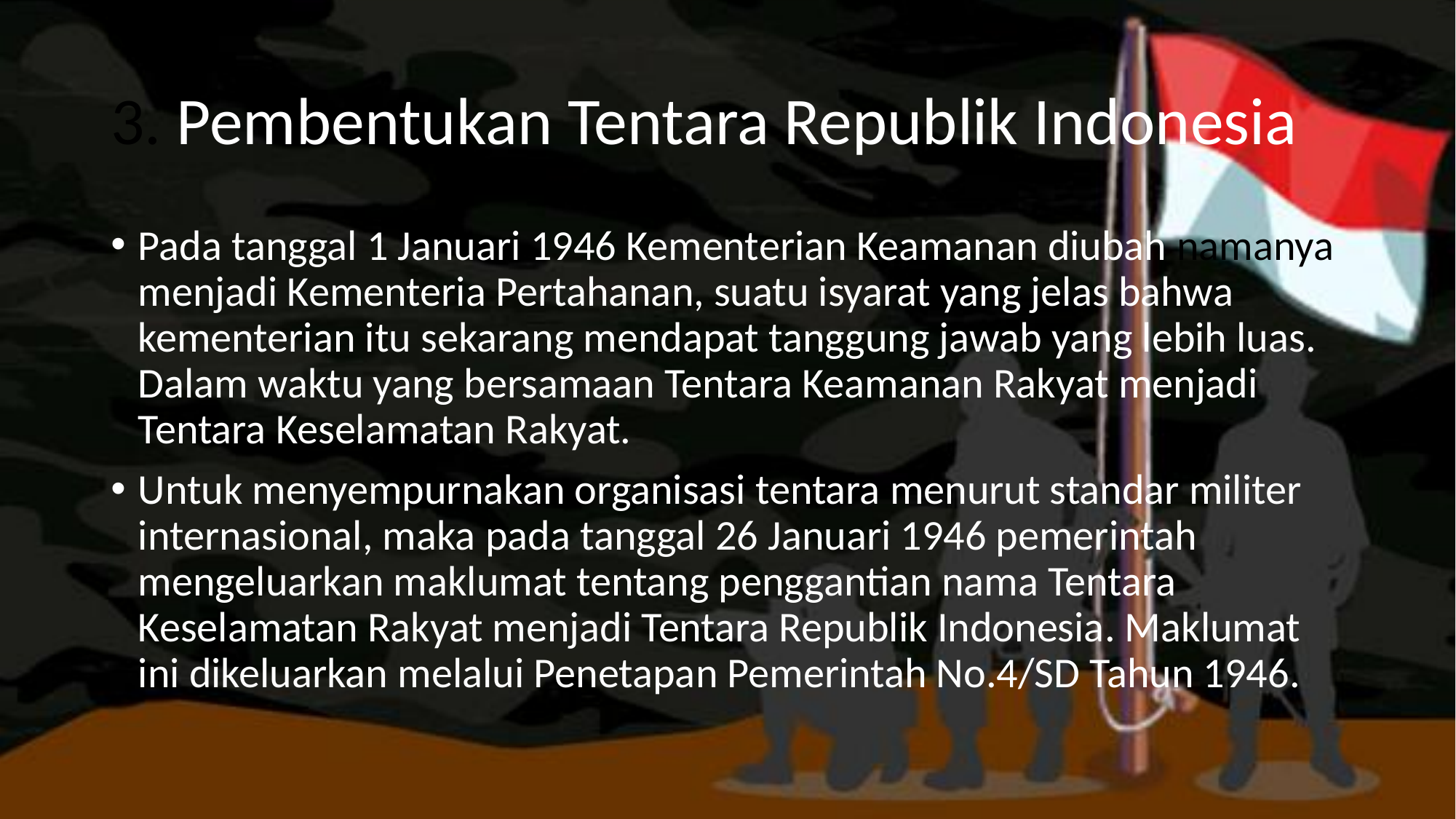

# 3. Pembentukan Tentara Republik Indonesia
Pada tanggal 1 Januari 1946 Kementerian Keamanan diubah namanya menjadi Kementeria Pertahanan, suatu isyarat yang jelas bahwa kementerian itu sekarang mendapat tanggung jawab yang lebih luas. Dalam waktu yang bersamaan Tentara Keamanan Rakyat menjadi Tentara Keselamatan Rakyat.
Untuk menyempurnakan organisasi tentara menurut standar militer internasional, maka pada tanggal 26 Januari 1946 pemerintah mengeluarkan maklumat tentang penggantian nama Tentara Keselamatan Rakyat menjadi Tentara Republik Indonesia. Maklumat ini dikeluarkan melalui Penetapan Pemerintah No.4/SD Tahun 1946.